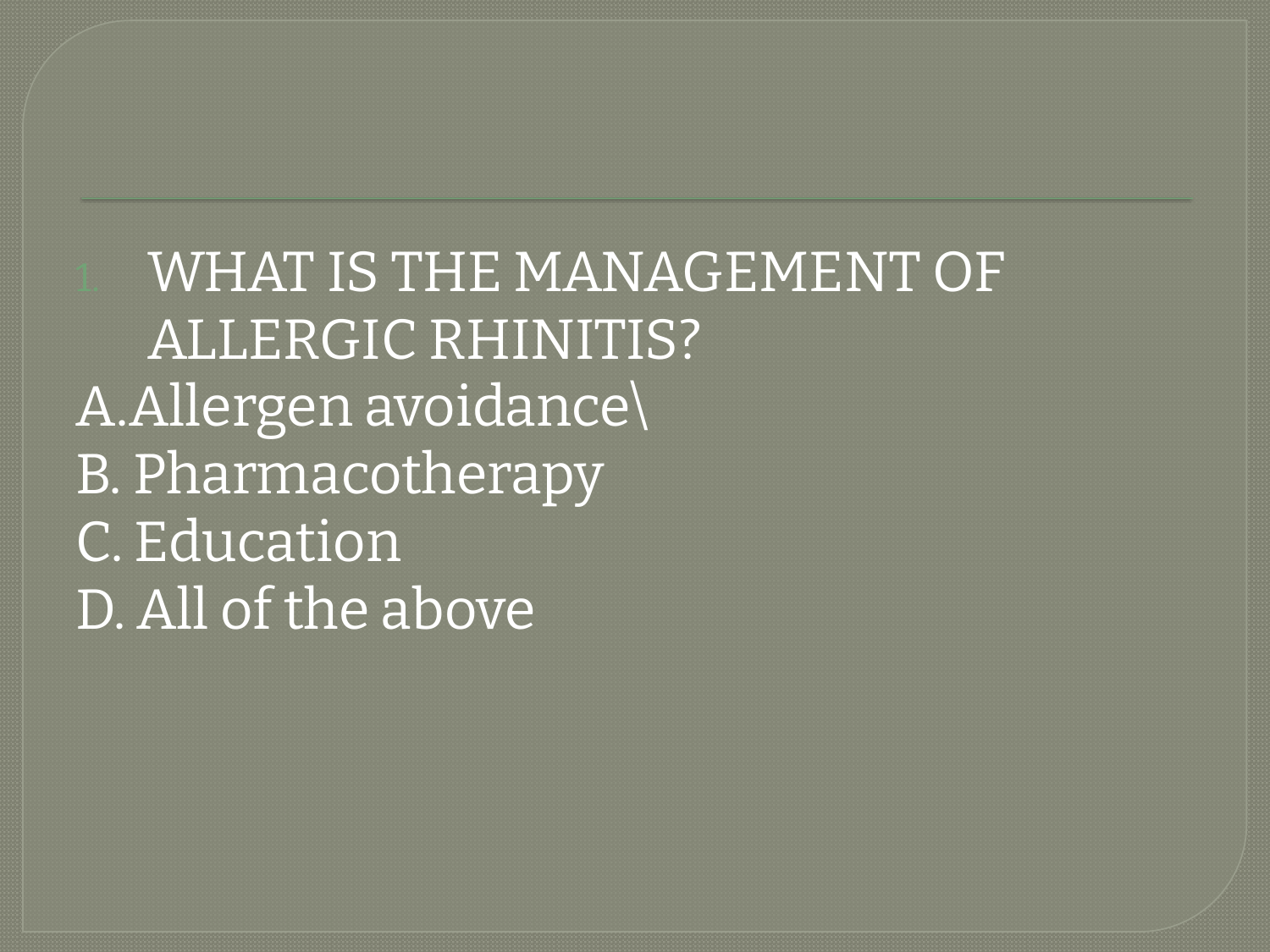

#
WHAT IS THE MANAGEMENT OF ALLERGIC RHINITIS?
A.Allergen avoidance\
B. Pharmacotherapy
C. Education
D. All of the above